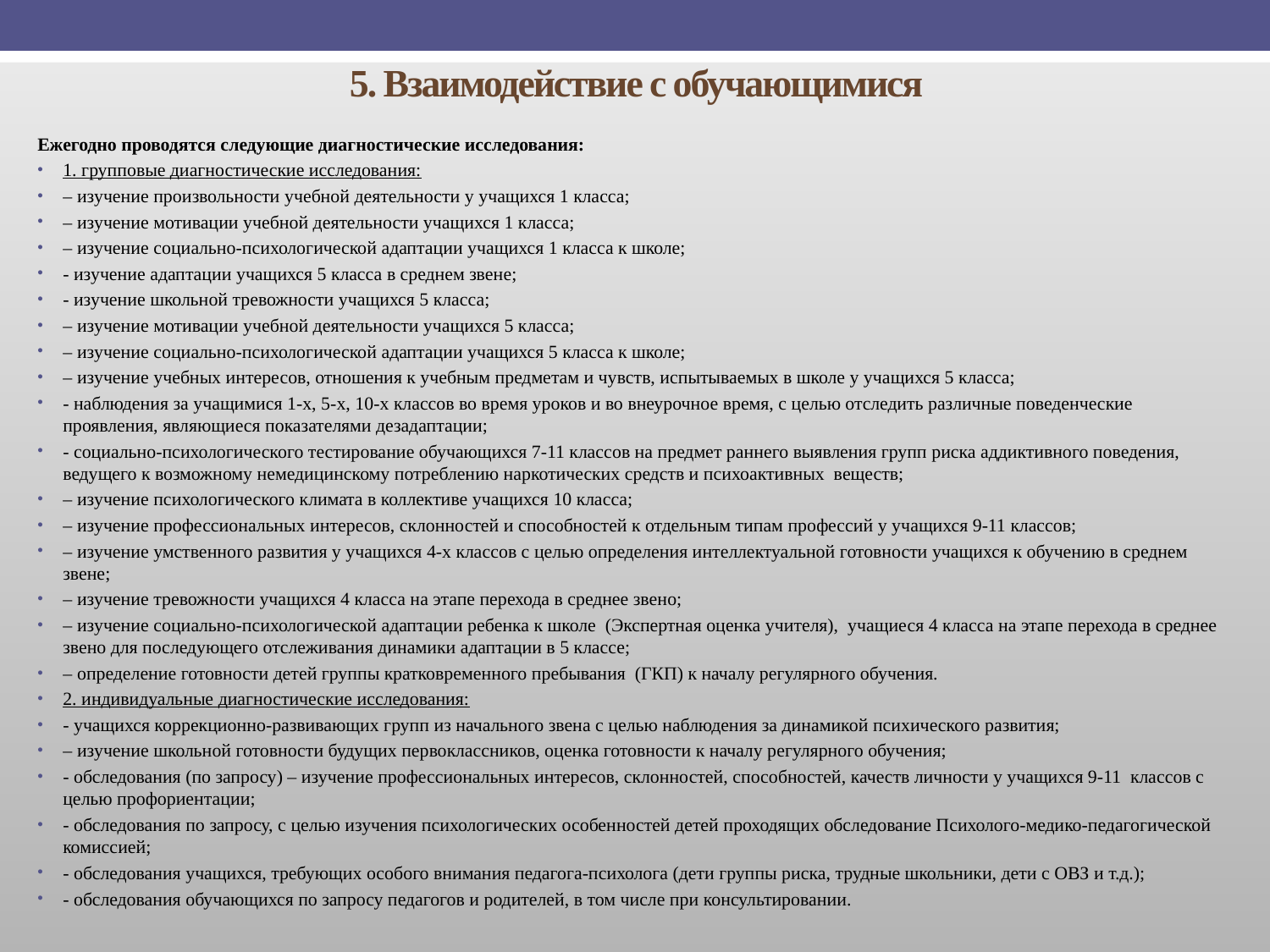

# 5. Взаимодействие с обучающимися
Ежегодно проводятся следующие диагностические исследования:
1. групповые диагностические исследования:
– изучение произвольности учебной деятельности у учащихся 1 класса;
– изучение мотивации учебной деятельности учащихся 1 класса;
– изучение социально-психологической адаптации учащихся 1 класса к школе;
- изучение адаптации учащихся 5 класса в среднем звене;
- изучение школьной тревожности учащихся 5 класса;
– изучение мотивации учебной деятельности учащихся 5 класса;
– изучение социально-психологической адаптации учащихся 5 класса к школе;
– изучение учебных интересов, отношения к учебным предметам и чувств, испытываемых в школе у учащихся 5 класса;
- наблюдения за учащимися 1-х, 5-х, 10-х классов во время уроков и во внеурочное время, с целью отследить различные поведенческие проявления, являющиеся показателями дезадаптации;
- социально-психологического тестирование обучающихся 7-11 классов на предмет раннего выявления групп риска аддиктивного поведения, ведущего к возможному немедицинскому потреблению наркотических средств и психоактивных  веществ;
– изучение психологического климата в коллективе учащихся 10 класса;
– изучение профессиональных интересов, склонностей и способностей к отдельным типам профессий у учащихся 9-11 классов;
– изучение умственного развития у учащихся 4-х классов с целью определения интеллектуальной готовности учащихся к обучению в среднем звене;
– изучение тревожности учащихся 4 класса на этапе перехода в среднее звено;
– изучение социально-психологической адаптации ребенка к школе  (Экспертная оценка учителя),  учащиеся 4 класса на этапе перехода в среднее звено для последующего отслеживания динамики адаптации в 5 классе;
– определение готовности детей группы кратковременного пребывания  (ГКП) к началу регулярного обучения.
2. индивидуальные диагностические исследования:
- учащихся коррекционно-развивающих групп из начального звена с целью наблюдения за динамикой психического развития;
– изучение школьной готовности будущих первоклассников, оценка готовности к началу регулярного обучения;
- обследования (по запросу) – изучение профессиональных интересов, склонностей, способностей, качеств личности у учащихся 9-11  классов с целью профориентации;
- обследования по запросу, с целью изучения психологических особенностей детей проходящих обследование Психолого-медико-педагогической комиссией;
- обследования учащихся, требующих особого внимания педагога-психолога (дети группы риска, трудные школьники, дети с ОВЗ и т.д.);
- обследования обучающихся по запросу педагогов и родителей, в том числе при консультировании.